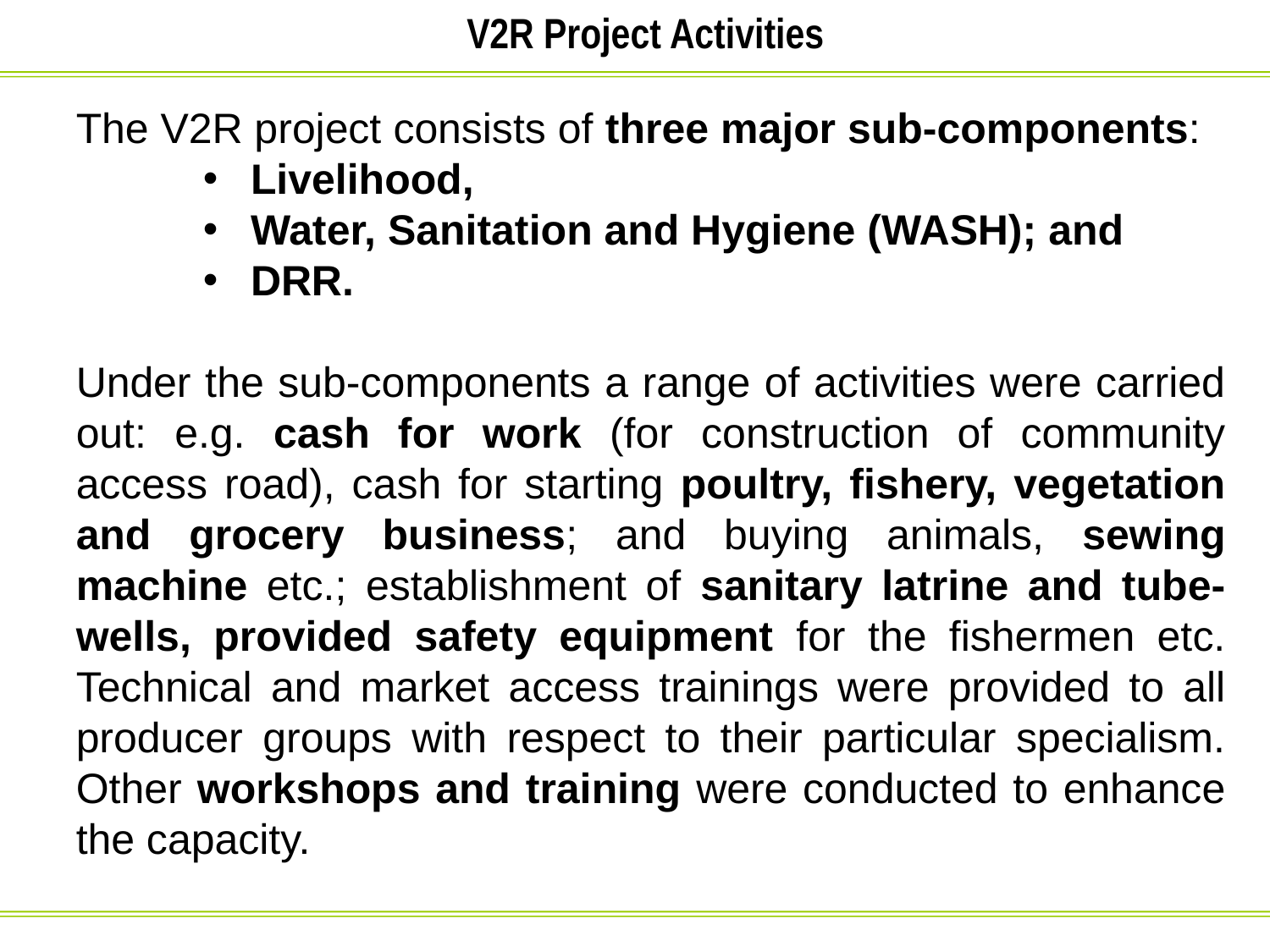

V2R Project Activities

The V2R project consists of three major sub-components:
Livelihood,
Water, Sanitation and Hygiene (WASH); and
DRR.

Under the sub-components a range of activities were carried out: e.g. cash for work (for construction of community access road), cash for starting poultry, fishery, vegetation and grocery business; and buying animals, sewing machine etc.; establishment of sanitary latrine and tube-wells, provided safety equipment for the fishermen etc. Technical and market access trainings were provided to all producer groups with respect to their particular specialism. Other workshops and training were conducted to enhance the capacity.